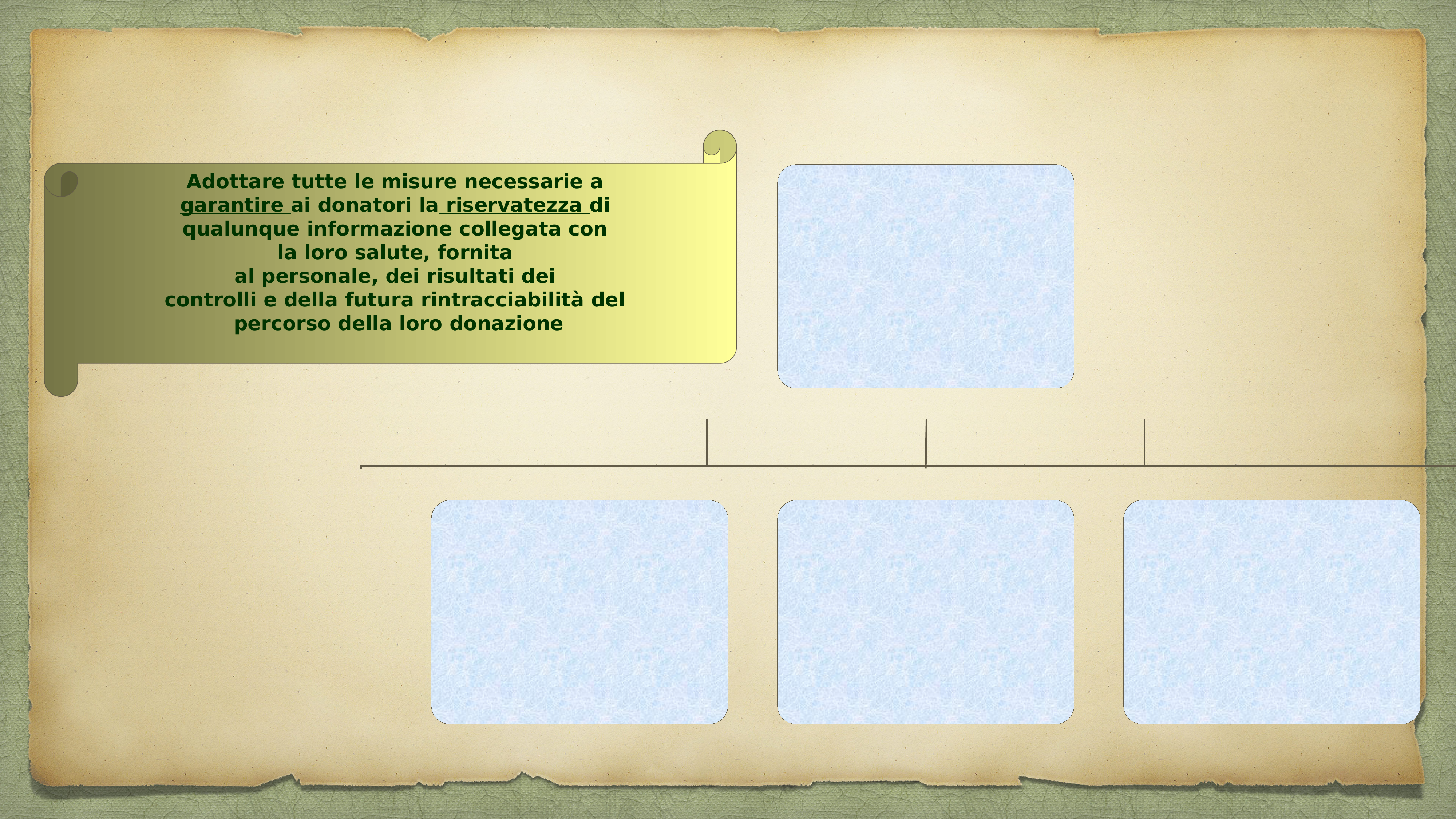

Adottare tutte le misure necessarie a
garantire ai donatori la riservatezza di
qualunque informazione collegata con
la loro salute, fornita
al personale, dei risultati dei
controlli e della futura rintracciabilità del
percorso della loro donazione